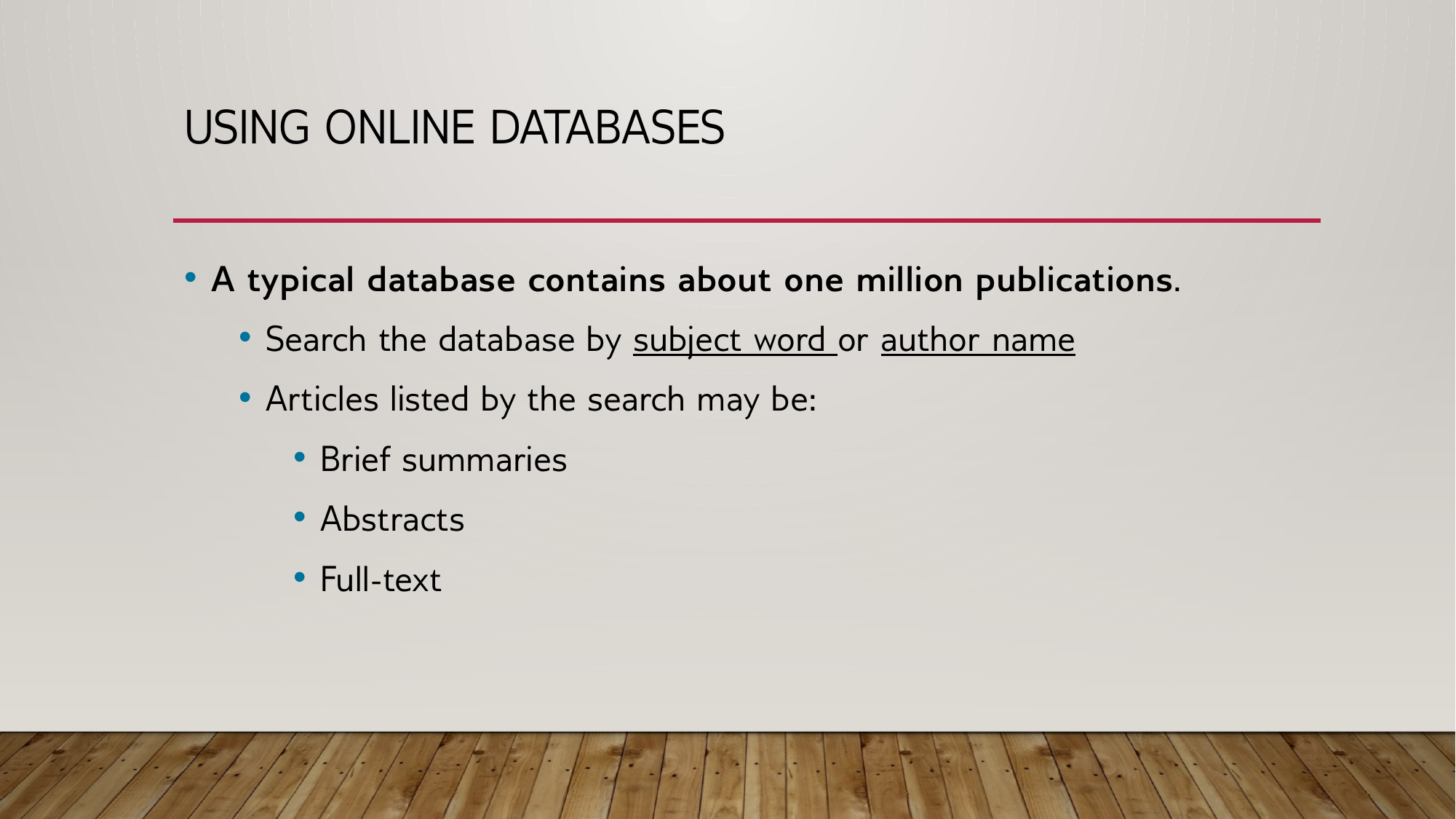

# Using Online Databases
A typical database contains about one million publications.
Search the database by subject word or author name
Articles listed by the search may be:
Brief summaries
Abstracts
Full-text